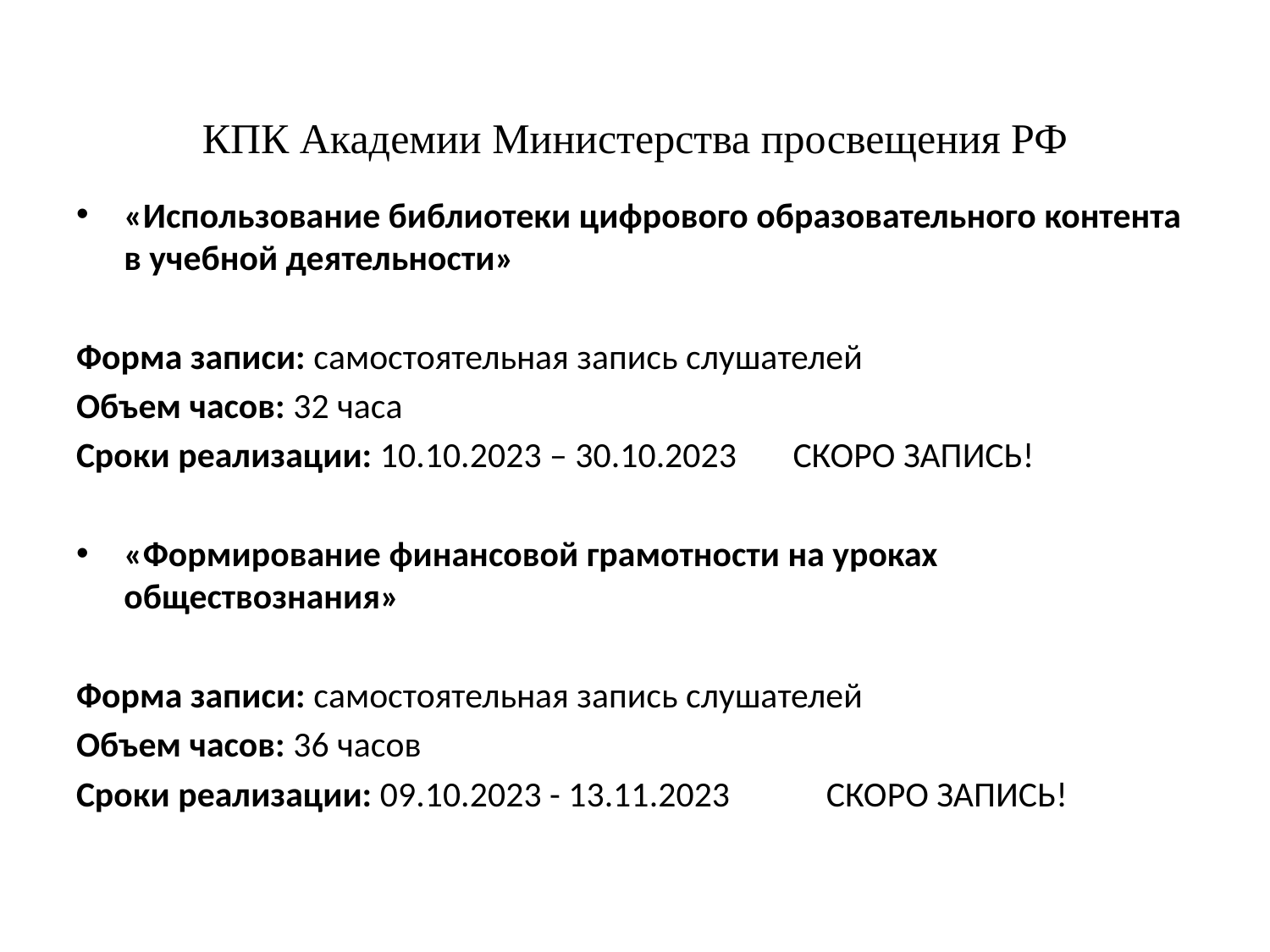

# КПК Академии Министерства просвещения РФ
«Использование библиотеки цифрового образовательного контента в учебной деятельности»

Форма записи: cамостоятельная запись слушателей
Объем часов: 32 часа
Сроки реализации: 10.10.2023 – 30.10.2023       СКОРО ЗАПИСЬ!

«Формирование финансовой грамотности на уроках обществознания»

Форма записи: cамостоятельная запись слушателей
Объем часов: 36 часов
Сроки реализации: 09.10.2023 - 13.11.2023            СКОРО ЗАПИСЬ!